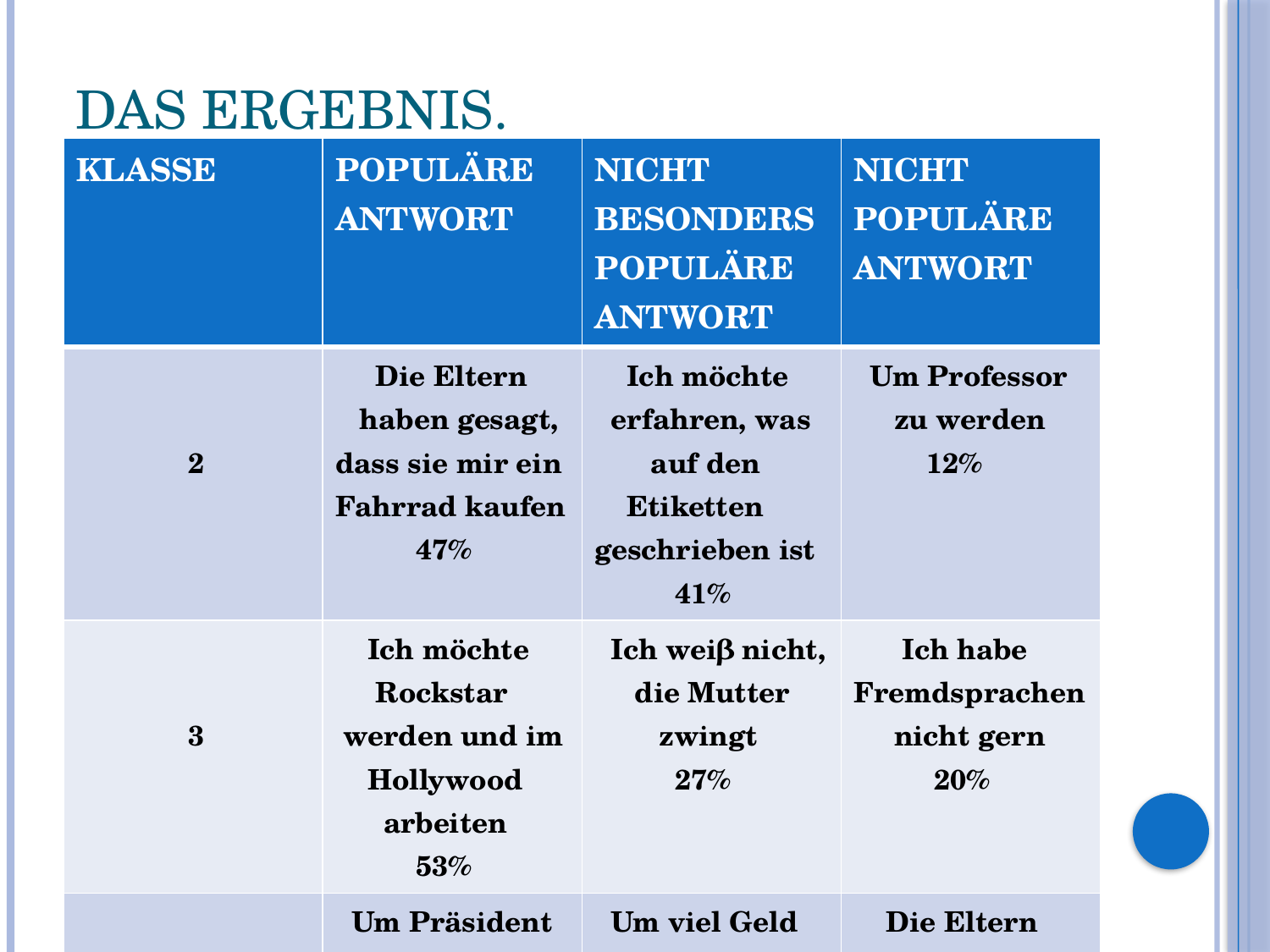

# Das Ergebnis.
| KLASSE | POPULÄRE ANTWORT | NICHT BESONDERS POPULÄRE ANTWORT | NICHT POPULÄRE ANTWORT |
| --- | --- | --- | --- |
| 2 | Die Eltern haben gesagt, dass sie mir ein Fahrrad kaufen 47% | Ich möchte erfahren, was auf den Etiketten geschrieben ist 41% | Um Professor zu werden 12% |
| 3 | Ich möchte Rockstar werden und im Hollywood arbeiten 53% | Ich weiβ nicht, die Mutter zwingt 27% | Ich habe Fremdsprachen nicht gern 20% |
| 4 | Um Präsident zu werden 78% | Um viel Geld zu verdienen 17% | Die Eltern zahlen mir Geld für alle gute Noten 5% |